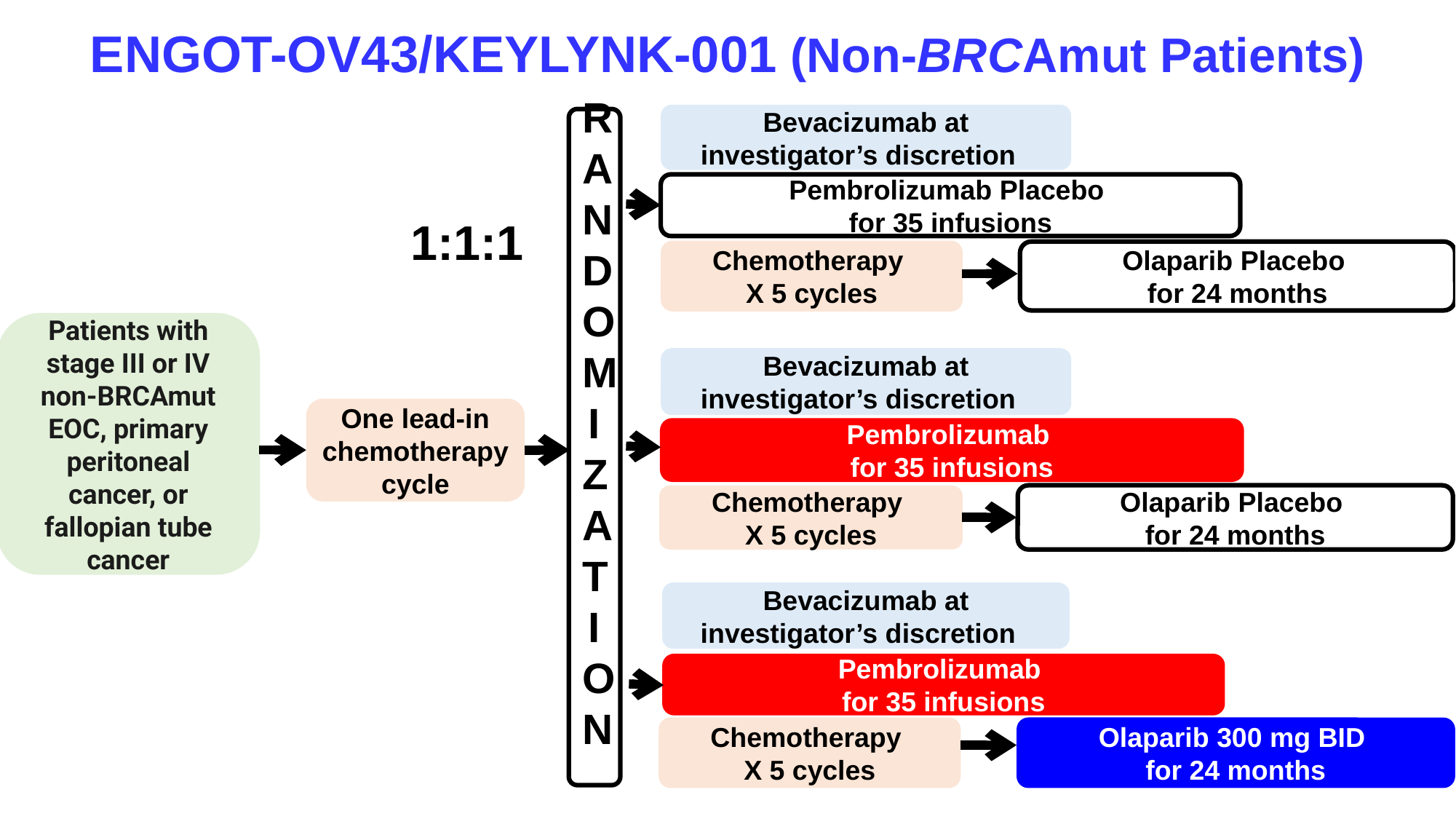

ENGOT-OV43/KEYLYNK-001 (Non-BRCAmut Patients)
Bevacizumab at investigator’s discretion
RANDOMI
ZAT
I
ON
Pembrolizumab Placebo
for 35 infusions
1:1:1
Chemotherapy
X 5 cycles
Olaparib Placebo
for 24 months
Patients with stage III or IV non-BRCAmut EOC, primary peritoneal cancer, or fallopian tube cancer
Bevacizumab at investigator’s discretion
One lead-in chemotherapy cycle
Pembrolizumab
for 35 infusions
Olaparib Placebo
for 24 months
Chemotherapy
X 5 cycles
Bevacizumab at investigator’s discretion
Pembrolizumab
for 35 infusions
Chemotherapy
X 5 cycles
Olaparib 300 mg BID
for 24 months